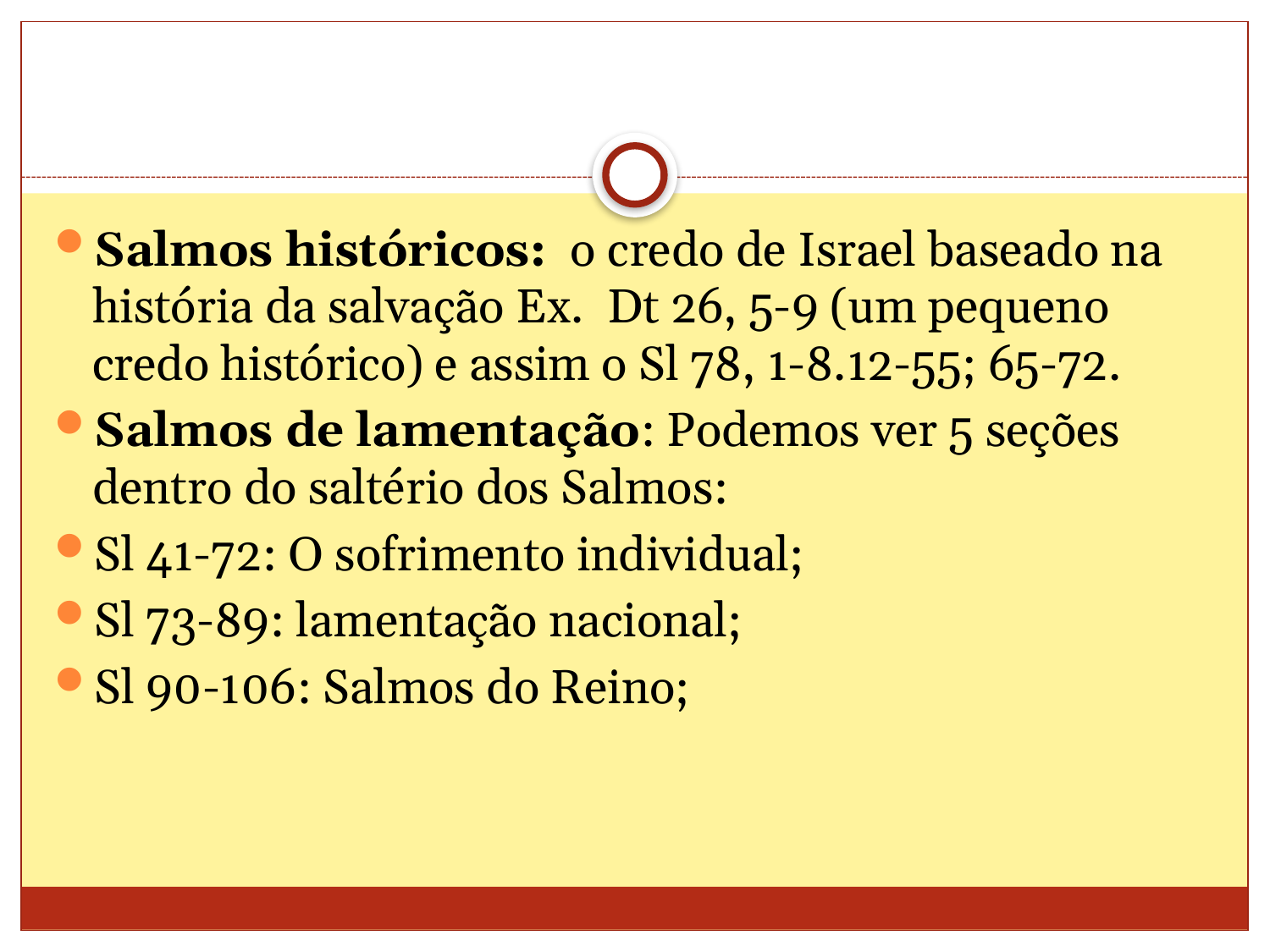

Salmos históricos:  o credo de Israel baseado na história da salvação Ex.  Dt 26, 5-9 (um pequeno credo histórico) e assim o Sl 78, 1-8.12-55; 65-72.
Salmos de lamentação: Podemos ver 5 seções dentro do saltério dos Salmos:
Sl 41-72: O sofrimento individual;
Sl 73-89: lamentação nacional;
Sl 90-106: Salmos do Reino;